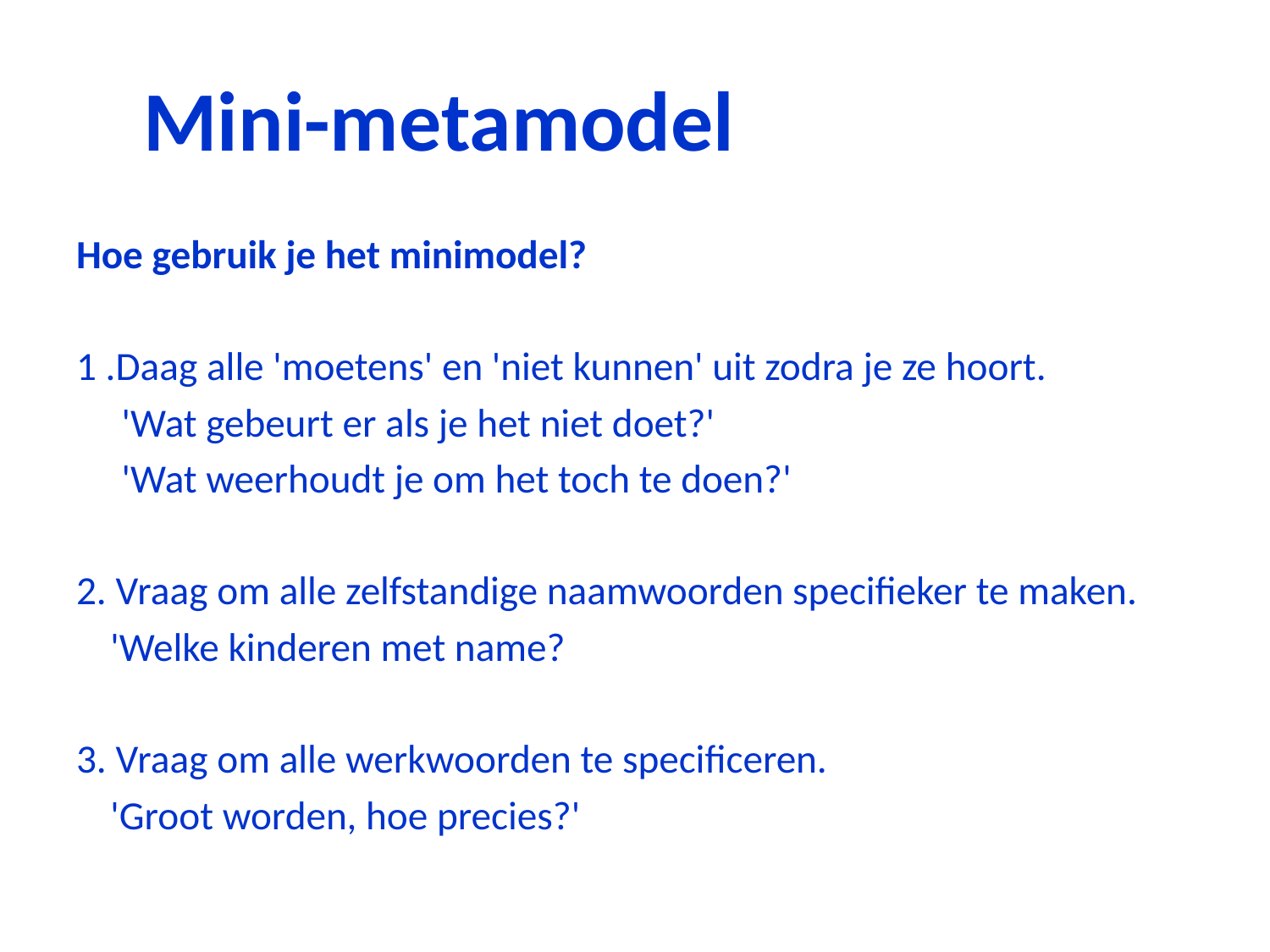

# Mini-metamodel
Hoe gebruik je het minimodel?

1 .Daag alle 'moetens' en 'niet kunnen' uit zodra je ze hoort.
'Wat gebeurt er als je het niet doet?'
'Wat weerhoudt je om het toch te doen?'

2. Vraag om alle zelfstandige naamwoorden specifieker te maken.
'Welke kinderen met name?

3. Vraag om alle werkwoorden te specificeren.
'Groot worden, hoe precies?'